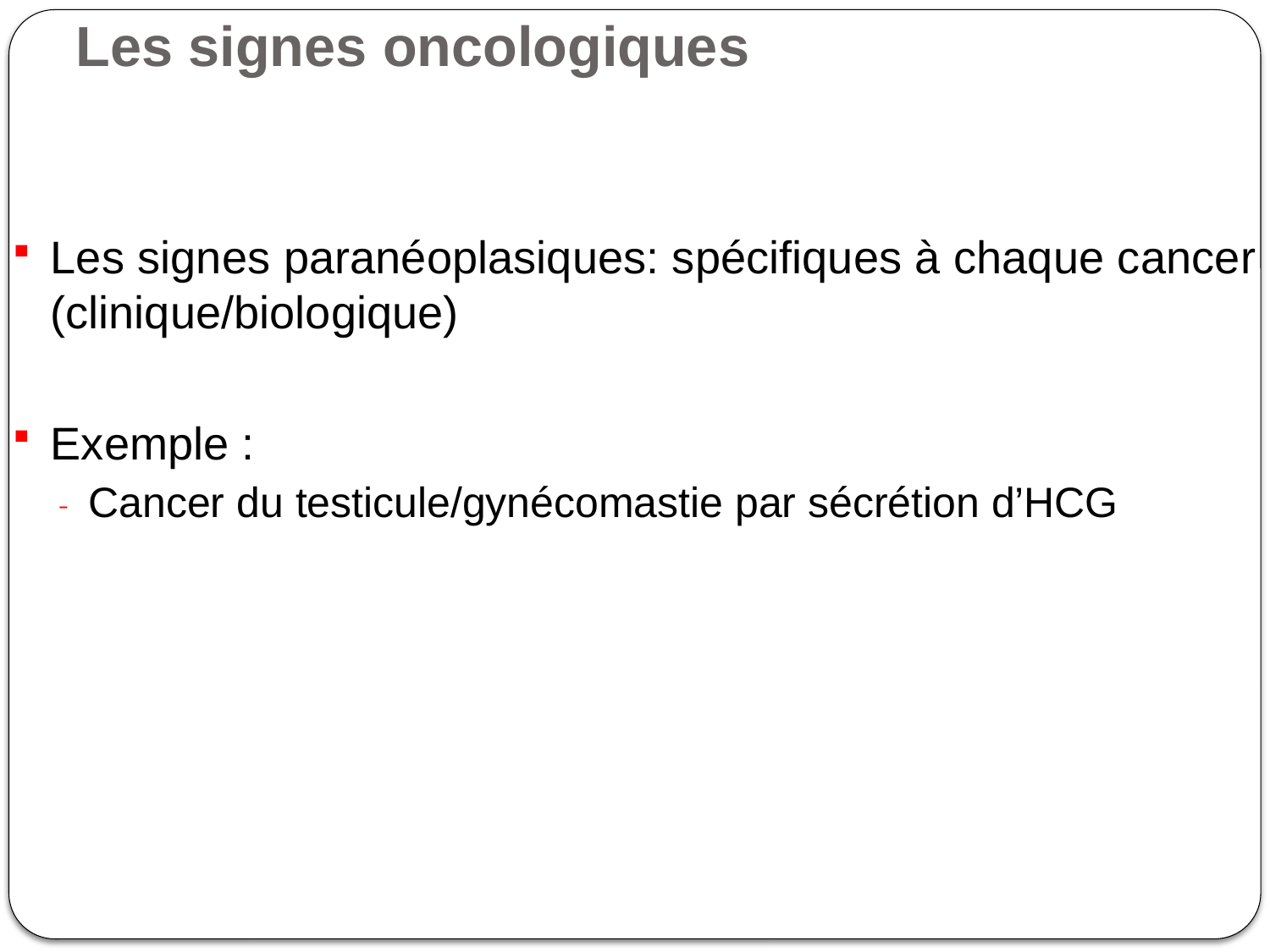

# Les signes oncologiques
Les signes paranéoplasiques: spécifiques à chaque cancer (clinique/biologique)

Exemple :
Cancer du testicule/gynécomastie par sécrétion d’HCG